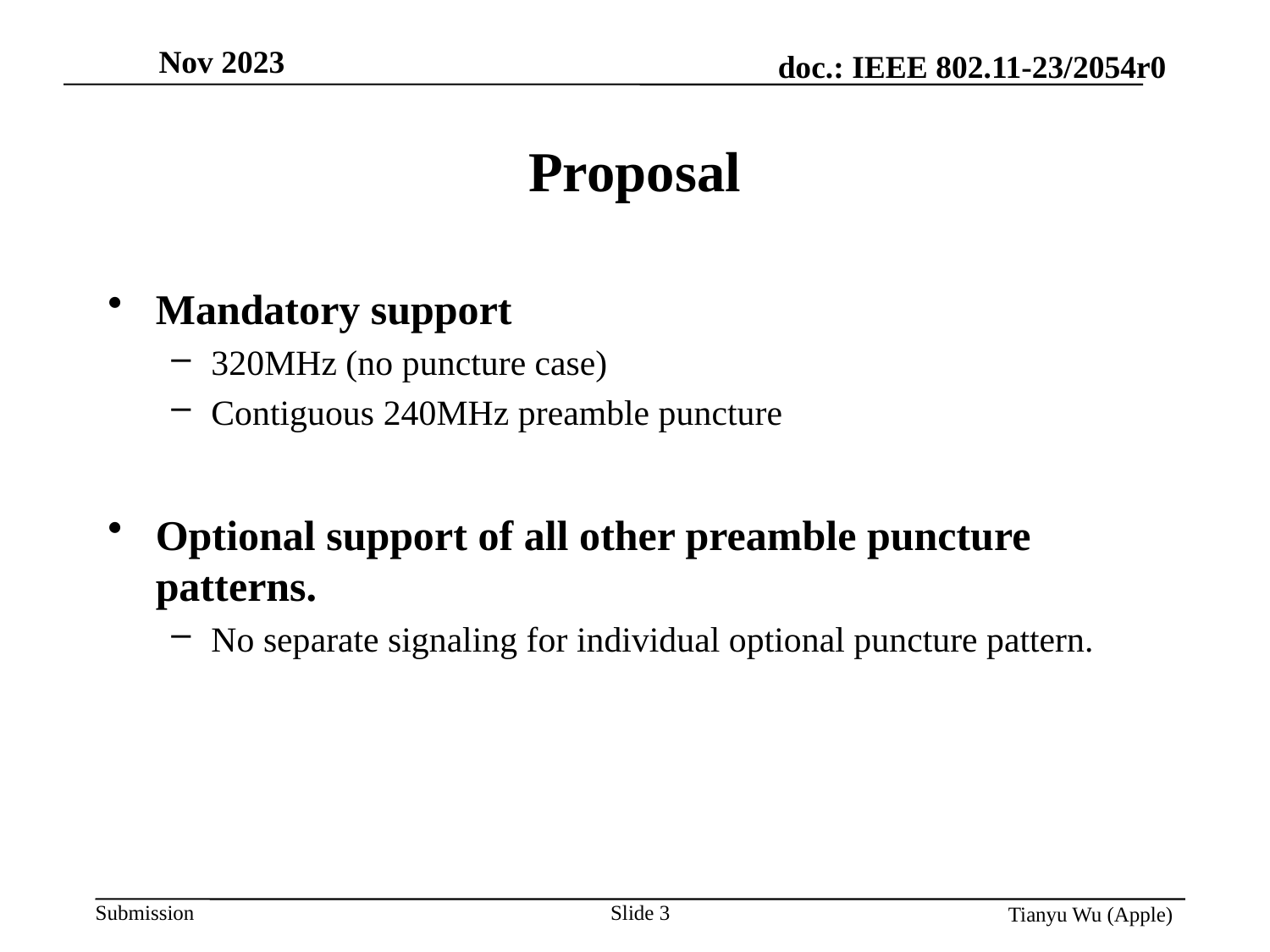

# Proposal
Mandatory support
320MHz (no puncture case)
Contiguous 240MHz preamble puncture

Optional support of all other preamble puncture patterns.
No separate signaling for individual optional puncture pattern.

Slide 3